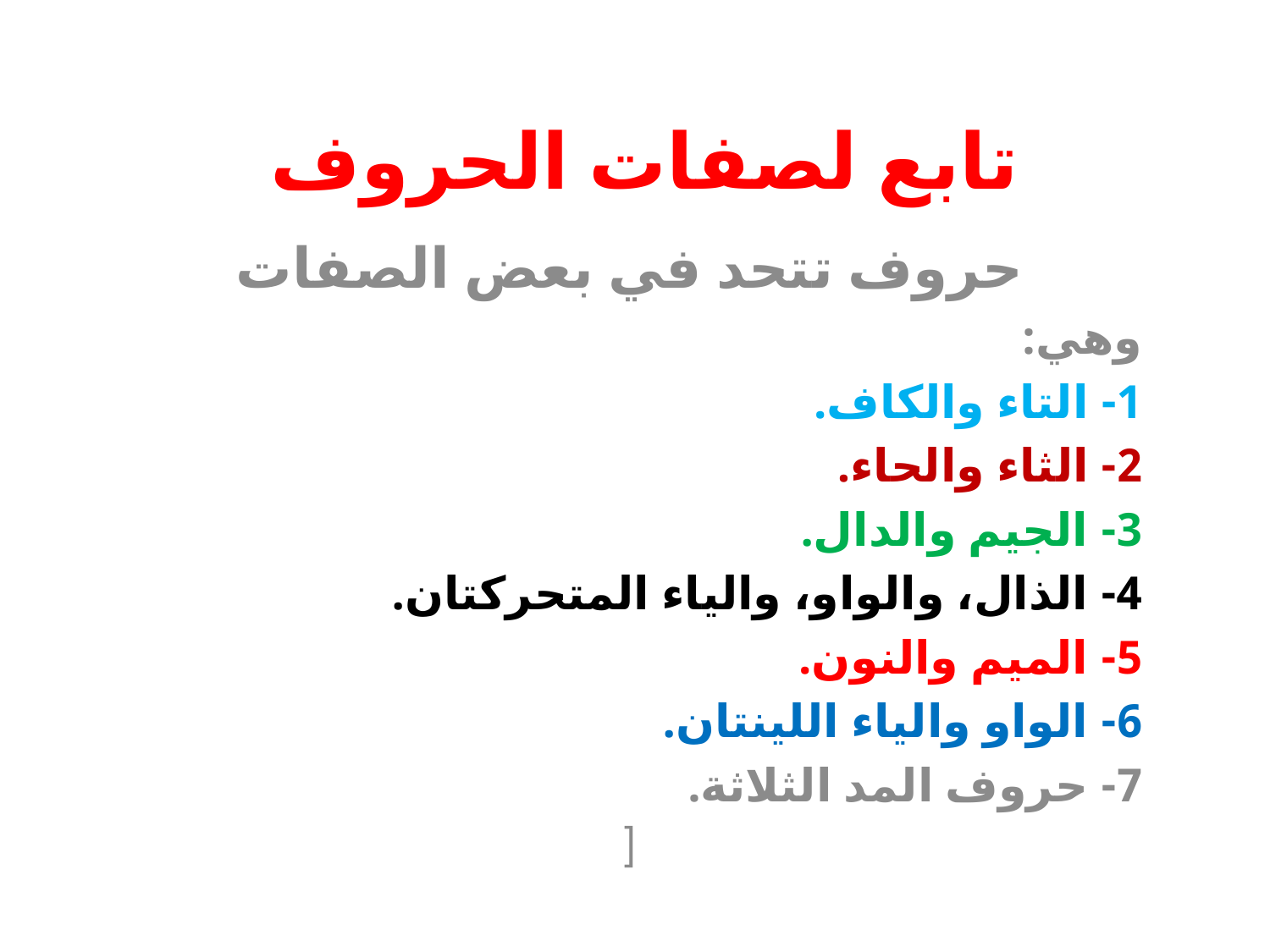

# تابع لصفات الحروف
حروف تتحد في بعض الصفات
وهي:
1- التاء والكاف.
2- الثاء والحاء.
3- الجيم والدال.
4- الذال، والواو، والياء المتحركتان.
5- الميم والنون.
6- الواو والياء اللينتان.
7- حروف المد الثلاثة.
[